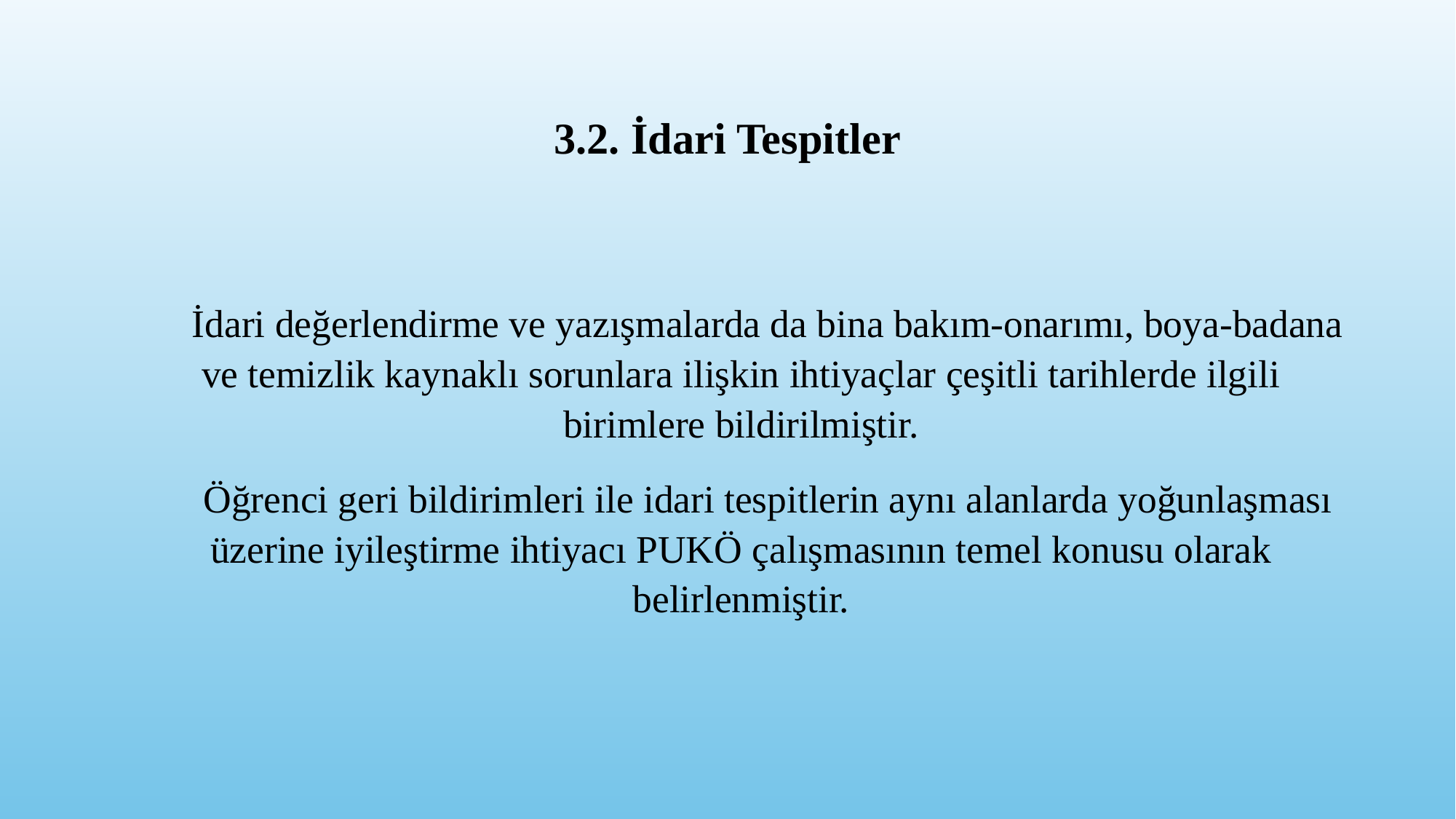

# 3.2. İdari Tespitler

İdari değerlendirme ve yazışmalarda da bina bakım-onarımı, boya-badana ve temizlik kaynaklı sorunlara ilişkin ihtiyaçlar çeşitli tarihlerde ilgili birimlere bildirilmiştir.
Öğrenci geri bildirimleri ile idari tespitlerin aynı alanlarda yoğunlaşması üzerine iyileştirme ihtiyacı PUKÖ çalışmasının temel konusu olarak belirlenmiştir.